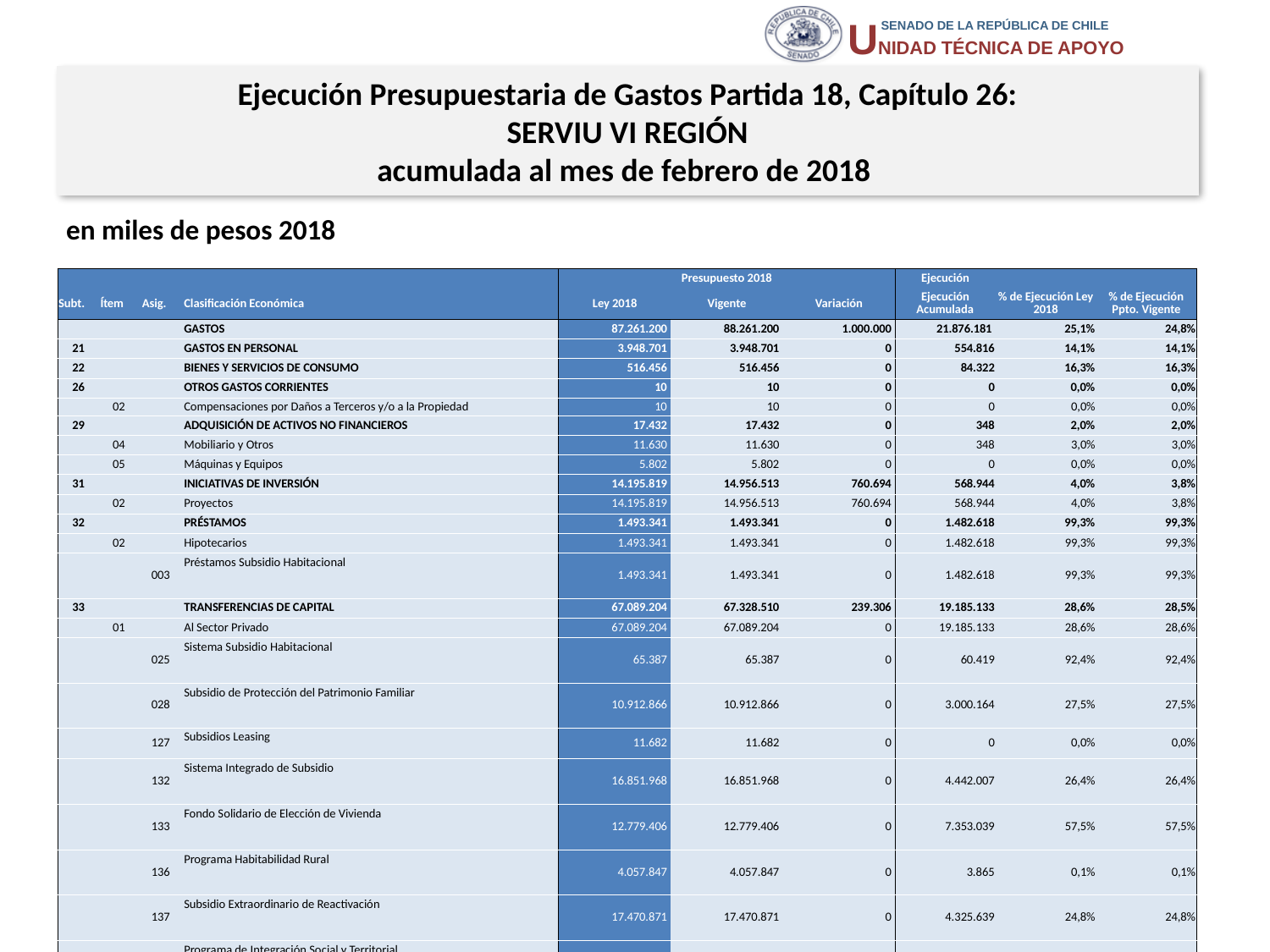

Ejecución Presupuestaria de Gastos Partida 18, Capítulo 26:
SERVIU VI REGIÓN
acumulada al mes de febrero de 2018
en miles de pesos 2018
|  |  |  |  | Presupuesto 2018 |  |  | Ejecución |  |  |
| --- | --- | --- | --- | --- | --- | --- | --- | --- | --- |
| Subt. | Ítem | Asig. | Clasificación Económica | Ley 2018 | Vigente | Variación | Ejecución Acumulada | % de Ejecución Ley 2018 | % de Ejecución Ppto. Vigente |
|  |  |  | GASTOS | 87.261.200 | 88.261.200 | 1.000.000 | 21.876.181 | 25,1% | 24,8% |
| 21 |  |  | GASTOS EN PERSONAL | 3.948.701 | 3.948.701 | 0 | 554.816 | 14,1% | 14,1% |
| 22 |  |  | BIENES Y SERVICIOS DE CONSUMO | 516.456 | 516.456 | 0 | 84.322 | 16,3% | 16,3% |
| 26 |  |  | OTROS GASTOS CORRIENTES | 10 | 10 | 0 | 0 | 0,0% | 0,0% |
|  | 02 |  | Compensaciones por Daños a Terceros y/o a la Propiedad | 10 | 10 | 0 | 0 | 0,0% | 0,0% |
| 29 |  |  | ADQUISICIÓN DE ACTIVOS NO FINANCIEROS | 17.432 | 17.432 | 0 | 348 | 2,0% | 2,0% |
|  | 04 |  | Mobiliario y Otros | 11.630 | 11.630 | 0 | 348 | 3,0% | 3,0% |
|  | 05 |  | Máquinas y Equipos | 5.802 | 5.802 | 0 | 0 | 0,0% | 0,0% |
| 31 |  |  | INICIATIVAS DE INVERSIÓN | 14.195.819 | 14.956.513 | 760.694 | 568.944 | 4,0% | 3,8% |
|  | 02 |  | Proyectos | 14.195.819 | 14.956.513 | 760.694 | 568.944 | 4,0% | 3,8% |
| 32 |  |  | PRÉSTAMOS | 1.493.341 | 1.493.341 | 0 | 1.482.618 | 99,3% | 99,3% |
|  | 02 |  | Hipotecarios | 1.493.341 | 1.493.341 | 0 | 1.482.618 | 99,3% | 99,3% |
|  |  | 003 | Préstamos Subsidio Habitacional | 1.493.341 | 1.493.341 | 0 | 1.482.618 | 99,3% | 99,3% |
| 33 |  |  | TRANSFERENCIAS DE CAPITAL | 67.089.204 | 67.328.510 | 239.306 | 19.185.133 | 28,6% | 28,5% |
|  | 01 |  | Al Sector Privado | 67.089.204 | 67.089.204 | 0 | 19.185.133 | 28,6% | 28,6% |
|  |  | 025 | Sistema Subsidio Habitacional | 65.387 | 65.387 | 0 | 60.419 | 92,4% | 92,4% |
|  |  | 028 | Subsidio de Protección del Patrimonio Familiar | 10.912.866 | 10.912.866 | 0 | 3.000.164 | 27,5% | 27,5% |
|  |  | 127 | Subsidios Leasing | 11.682 | 11.682 | 0 | 0 | 0,0% | 0,0% |
|  |  | 132 | Sistema Integrado de Subsidio | 16.851.968 | 16.851.968 | 0 | 4.442.007 | 26,4% | 26,4% |
|  |  | 133 | Fondo Solidario de Elección de Vivienda | 12.779.406 | 12.779.406 | 0 | 7.353.039 | 57,5% | 57,5% |
|  |  | 136 | Programa Habitabilidad Rural | 4.057.847 | 4.057.847 | 0 | 3.865 | 0,1% | 0,1% |
|  |  | 137 | Subsidio Extraordinario de Reactivación | 17.470.871 | 17.470.871 | 0 | 4.325.639 | 24,8% | 24,8% |
|  |  | 138 | Programa de Integración Social y Territorial | 4.939.177 | 4.939.177 | 0 | 0 | 0,0% | 0,0% |
|  | 03 |  | A Otras Entidades Públicas | 0 | 239.306 | 239.306 | 0 | - | 0,0% |
|  |  | 102 | Municipalidades para el Programa Recuperación de Barrios | 0 | 239.306 | 239.306 | 0 | - | 0,0% |
| 34 |  |  | SERVICIO DE LA DEUDA | 237 | 237 | 0 | 0 | 0,0% | 0,0% |
|  | 07 |  | Deuda Flotante | 237 | 237 | 0 | 0 | 0,0% | 0,0% |
16